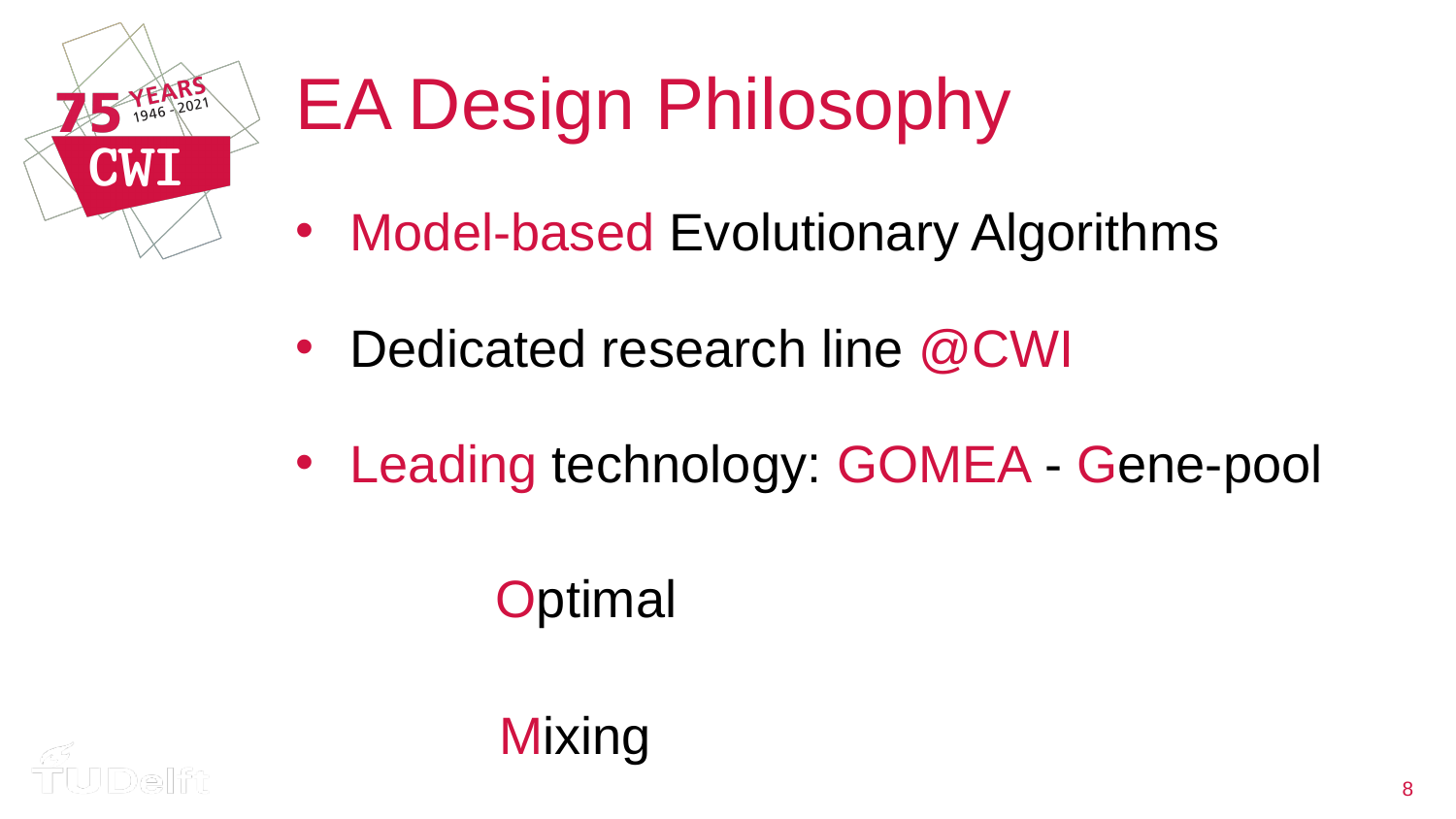

# EA Design Philosophy

Model-based Evolutionary Algorithms
Dedicated research line @CWI
Leading technology: GOMEA - Gene-pool
						    Optimal
						    Mixing
						    Evolutionary
						      Algorithm